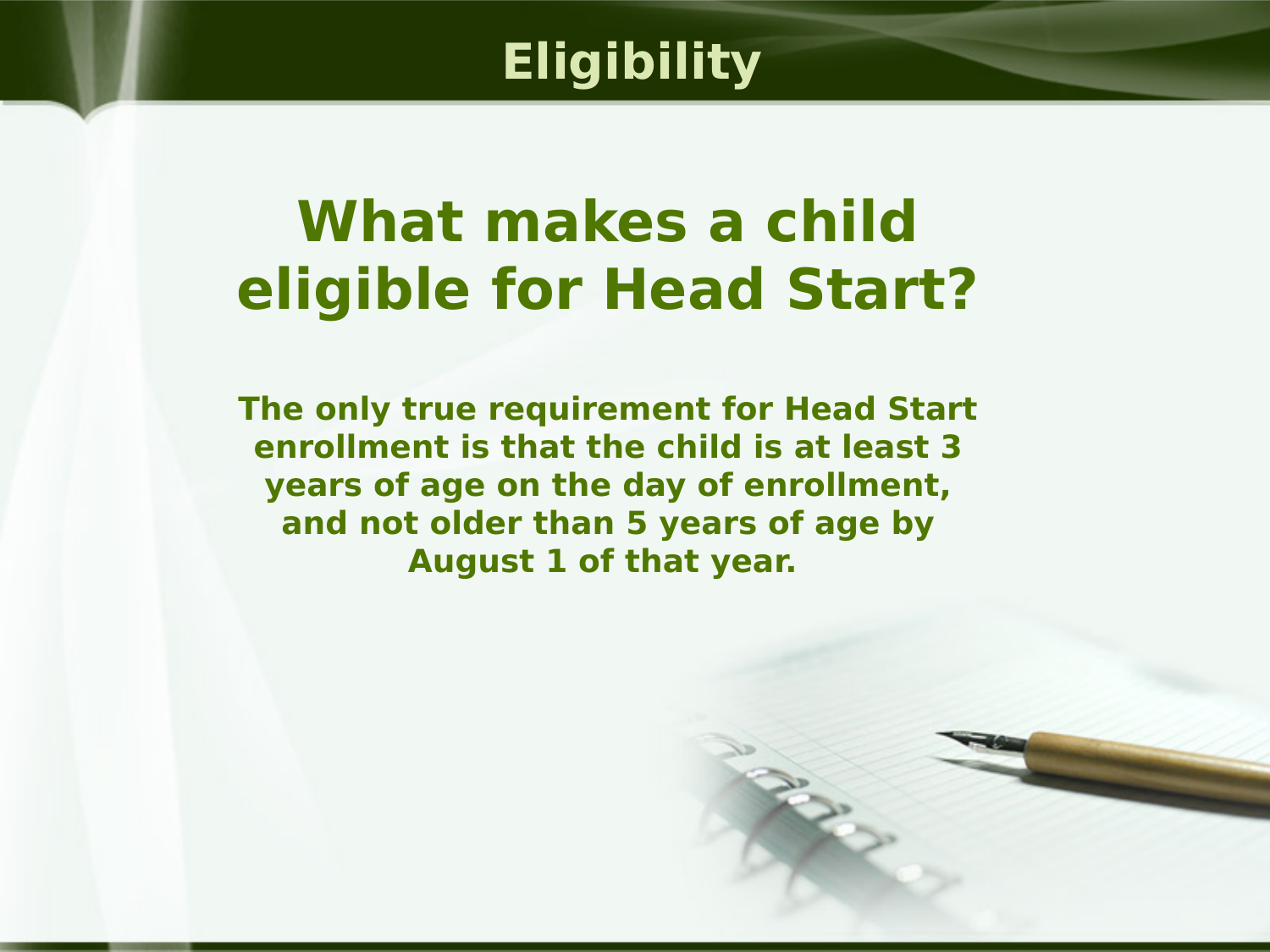

Eligibility
What makes a child eligible for Head Start?

The only true requirement for Head Start enrollment is that the child is at least 3 years of age on the day of enrollment, and not older than 5 years of age by August 1 of that year.